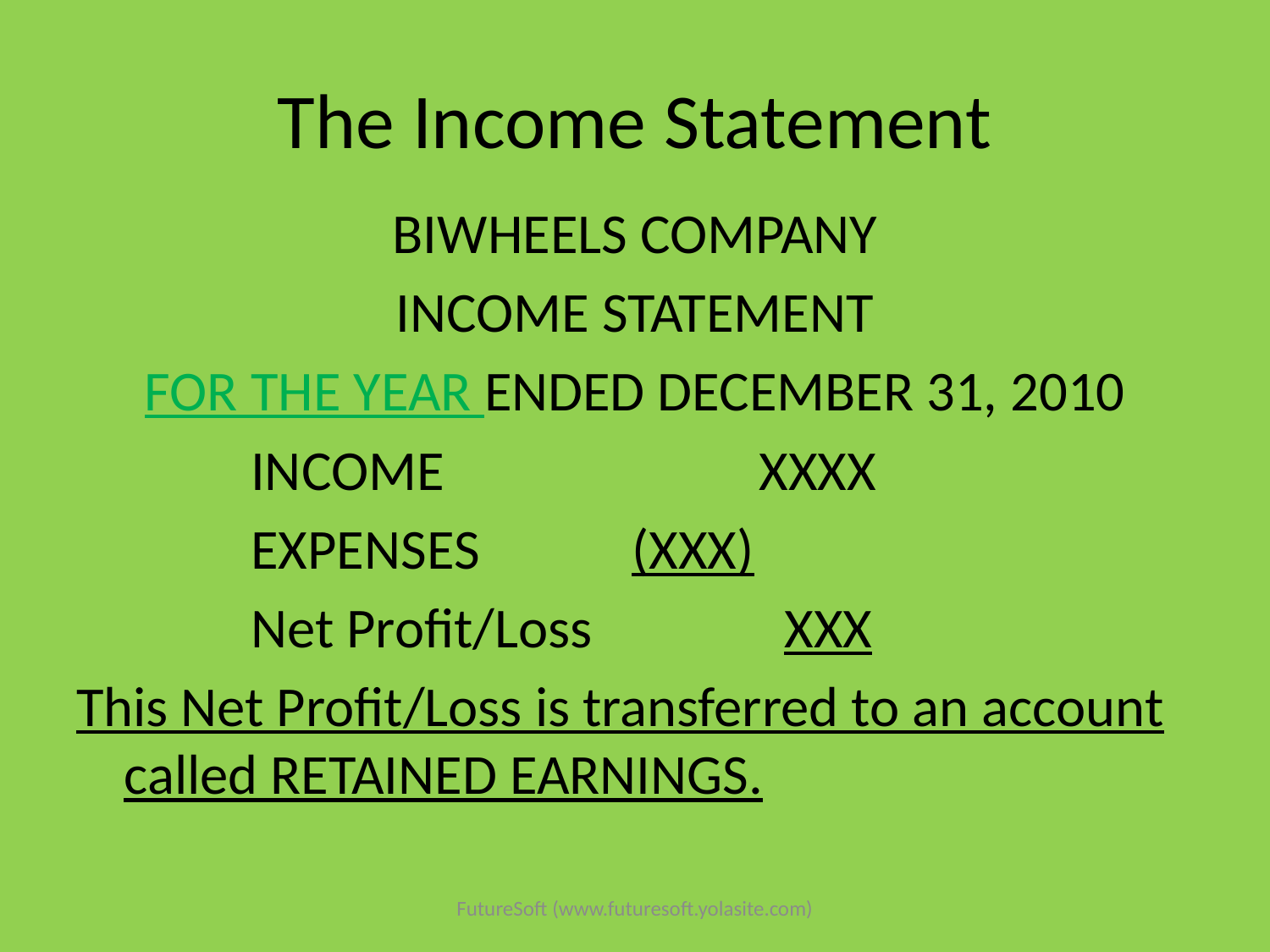

# The Income Statement
BIWHEELS COMPANY
INCOME STATEMENT
FOR THE YEAR ENDED DECEMBER 31, 2010
		INCOME			XXXX
		EXPENSES		(XXX)
		Net Profit/Loss		  XXX
This Net Profit/Loss is transferred to an account called RETAINED EARNINGS.
FutureSoft (www.futuresoft.yolasite.com)